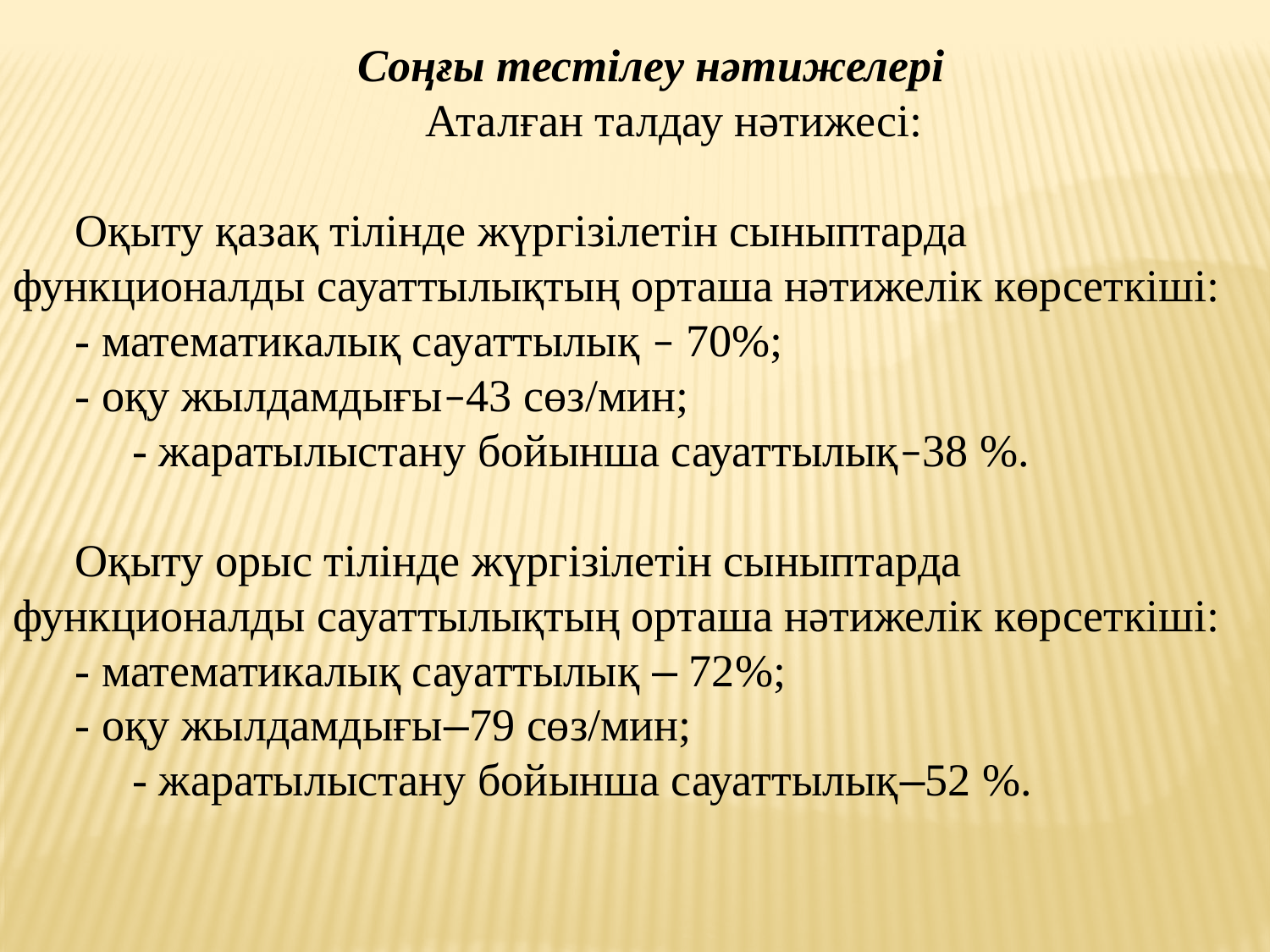

Соңғы тестілеу нәтижелері
    Аталған талдау нәтижесі:

Оқыту қазақ тілінде жүргізілетін сыныптарда функционалды сауаттылықтың орташа нәтижелік көрсеткіші:
- математикалық сауаттылық – 70%;
- оқу жылдамдығы–43 сөз/мин;
     - жаратылыстану бойынша сауаттылық–38 %.

Оқыту орыс тілінде жүргізілетін сыныптарда функционалды сауаттылықтың орташа нәтижелік көрсеткіші:
- математикалық сауаттылық – 72%;
- оқу жылдамдығы–79 сөз/мин;
     - жаратылыстану бойынша сауаттылық–52 %.